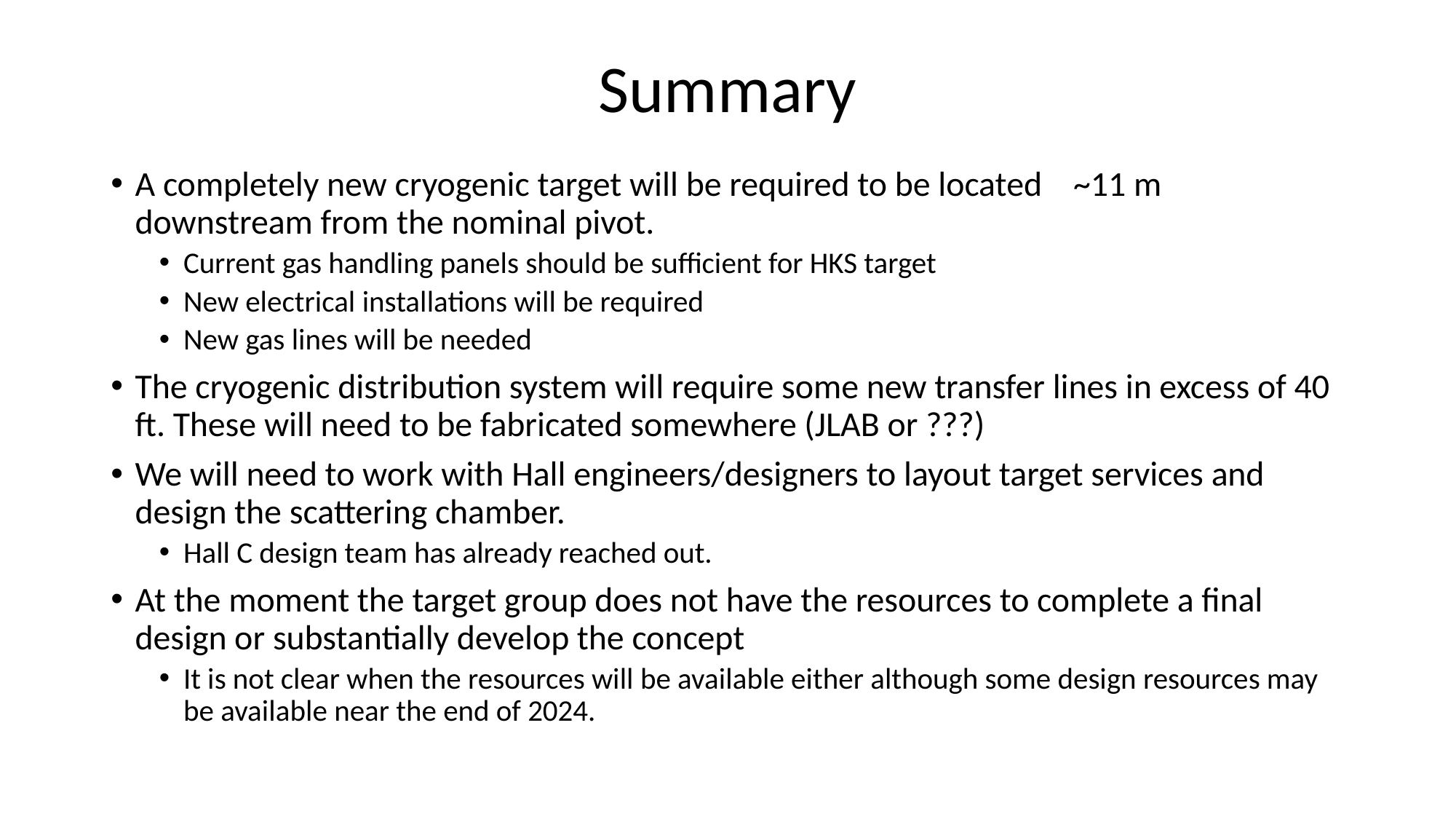

# Summary
A completely new cryogenic target will be required to be located    ~11 m downstream from the nominal pivot.
Current gas handling panels should be sufficient for HKS target
New electrical installations will be required
New gas lines will be needed
The cryogenic distribution system will require some new transfer lines in excess of 40 ft. These will need to be fabricated somewhere (JLAB or ???)
We will need to work with Hall engineers/designers to layout target services and design the scattering chamber.
Hall C design team has already reached out.
At the moment the target group does not have the resources to complete a final design or substantially develop the concept
It is not clear when the resources will be available either although some design resources may be available near the end of 2024.